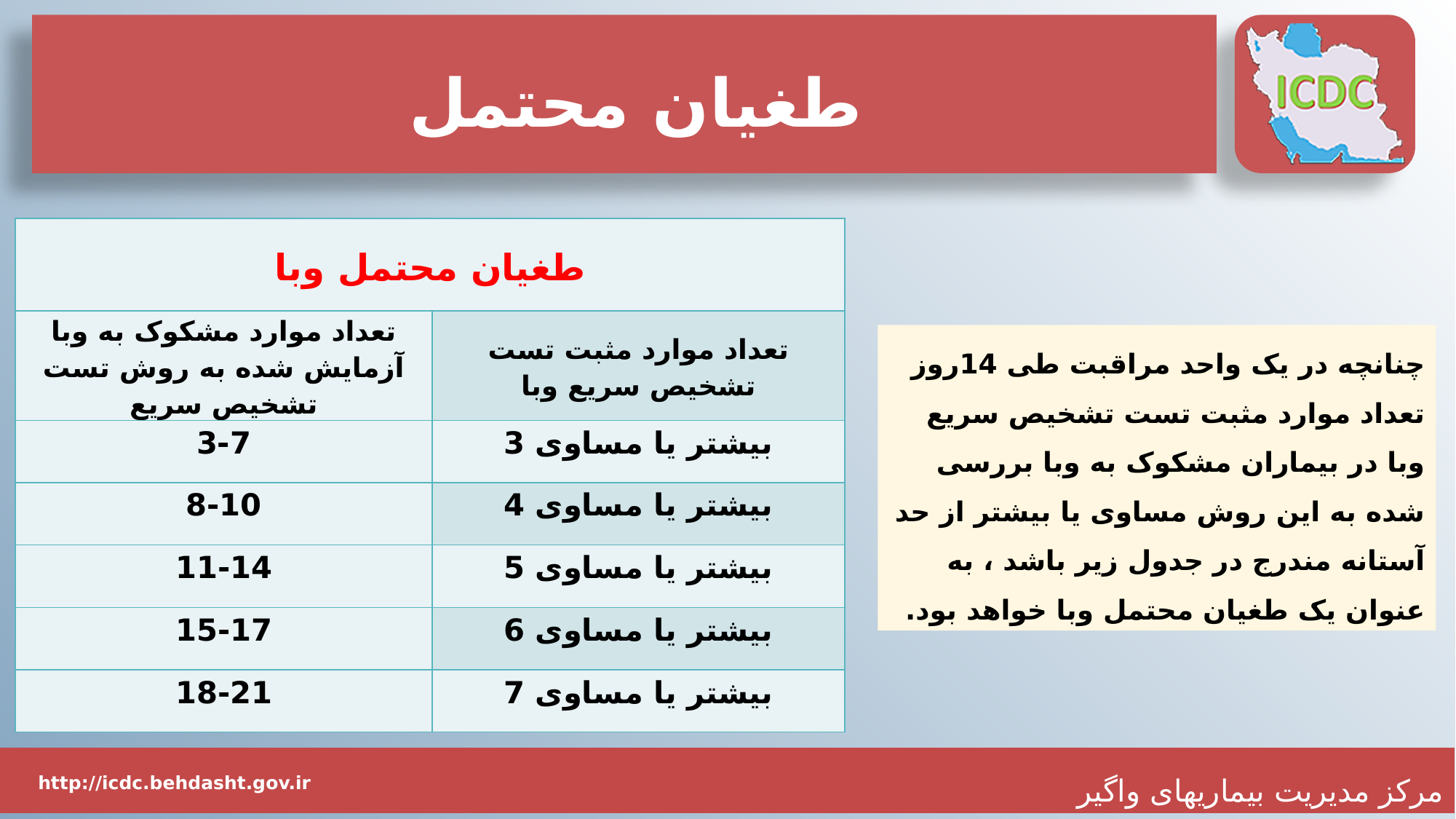

# طغیان محتمل
| طغیان محتمل وبا |  |
| --- | --- |
| تعداد موارد مشکوک به وبا آزمایش شده به روش تست تشخیص سریع | تعداد موارد مثبت تست تشخیص سریع وبا |
| 3-7 | بیشتر یا مساوی 3 |
| 8-10 | بیشتر یا مساوی 4 |
| 11-14 | بیشتر یا مساوی 5 |
| 15-17 | بیشتر یا مساوی 6 |
| 18-21 | بیشتر یا مساوی 7 |
چنانچه در یک واحد مراقبت طی 14روز تعداد موارد مثبت تست تشخیص سریع وبا در بیماران مشکوک به وبا بررسی شده به این روش مساوی یا بیشتر از حد آستانه مندرج در جدول زیر باشد ، به عنوان یک طغیان محتمل وبا خواهد بود.
18